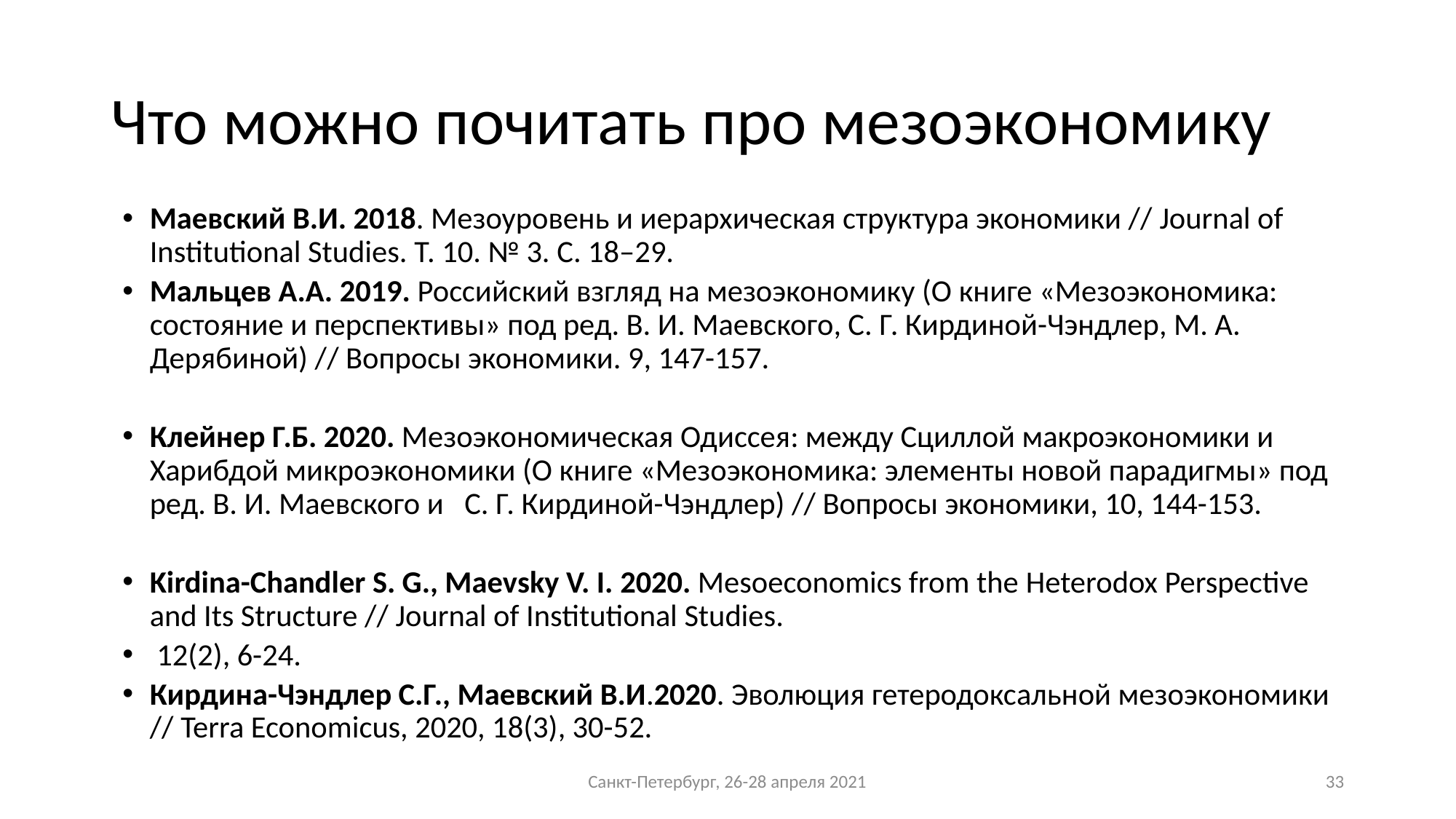

# Что можно почитать про мезоэкономику

Маевский В.И. 2018. Мезоуровень и иерархическая структура экономики // Journal of Institutional Studies. Т. 10. № 3. С. 18–29.
Мальцев А.А. 2019. Российский взгляд на мезоэкономику (О книге «Мезоэкономика: состояние и перспективы» под ред. В. И. Маевского, С. Г. Кирдиной-Чэндлер, М. А. Дерябиной) // Вопросы экономики. 9, 147-157.

Клейнер Г.Б. 2020. Мезоэкономическая Одиссея: между Сциллой макроэкономики и Харибдой микроэкономики (О книге «Мезоэкономика: элементы новой парадигмы» под ред. В. И. Маевского и   С. Г. Кирдиной-Чэндлер) // Вопросы экономики, 10, 144-153.

Kirdina-Chandler S. G., Maevsky V. I. 2020. Mesoeconomics from the Heterodox Perspective and Its Structure // Journal of Institutional Studies.
 12(2), 6-24.
Кирдина-Чэндлер С.Г., Маевский В.И.2020. Эволюция гетеродоксальной мезоэкономики // Terra Economicus, 2020, 18(3), 30-52.
Санкт-Петербург, 26-28 апреля 2021
33